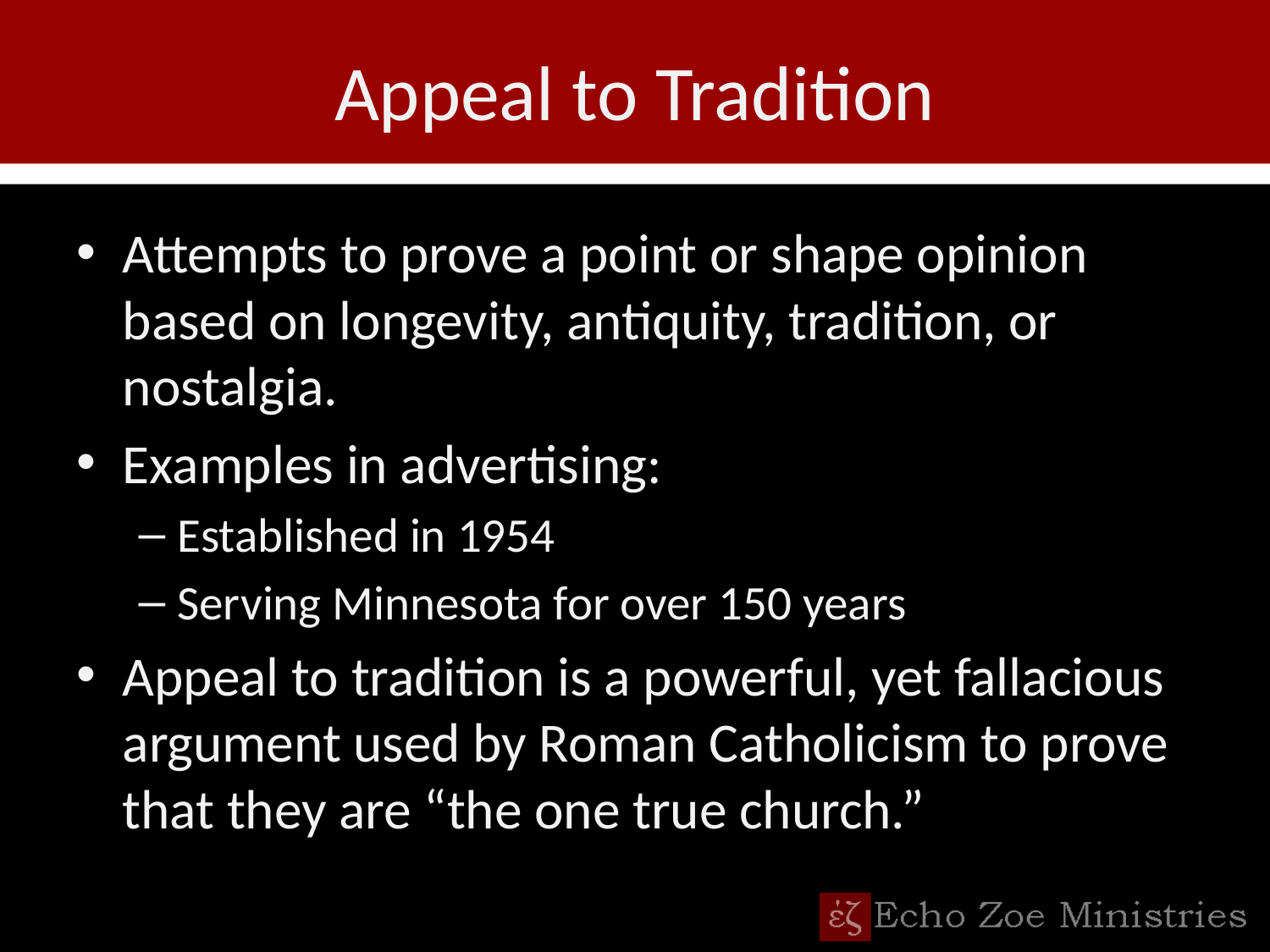

# Appeal to Tradition
Attempts to prove a point or shape opinion based on longevity, antiquity, tradition, or nostalgia.
Examples in advertising:
Established in 1954
Serving Minnesota for over 150 years
Appeal to tradition is a powerful, yet fallacious argument used by Roman Catholicism to prove that they are “the one true church.”